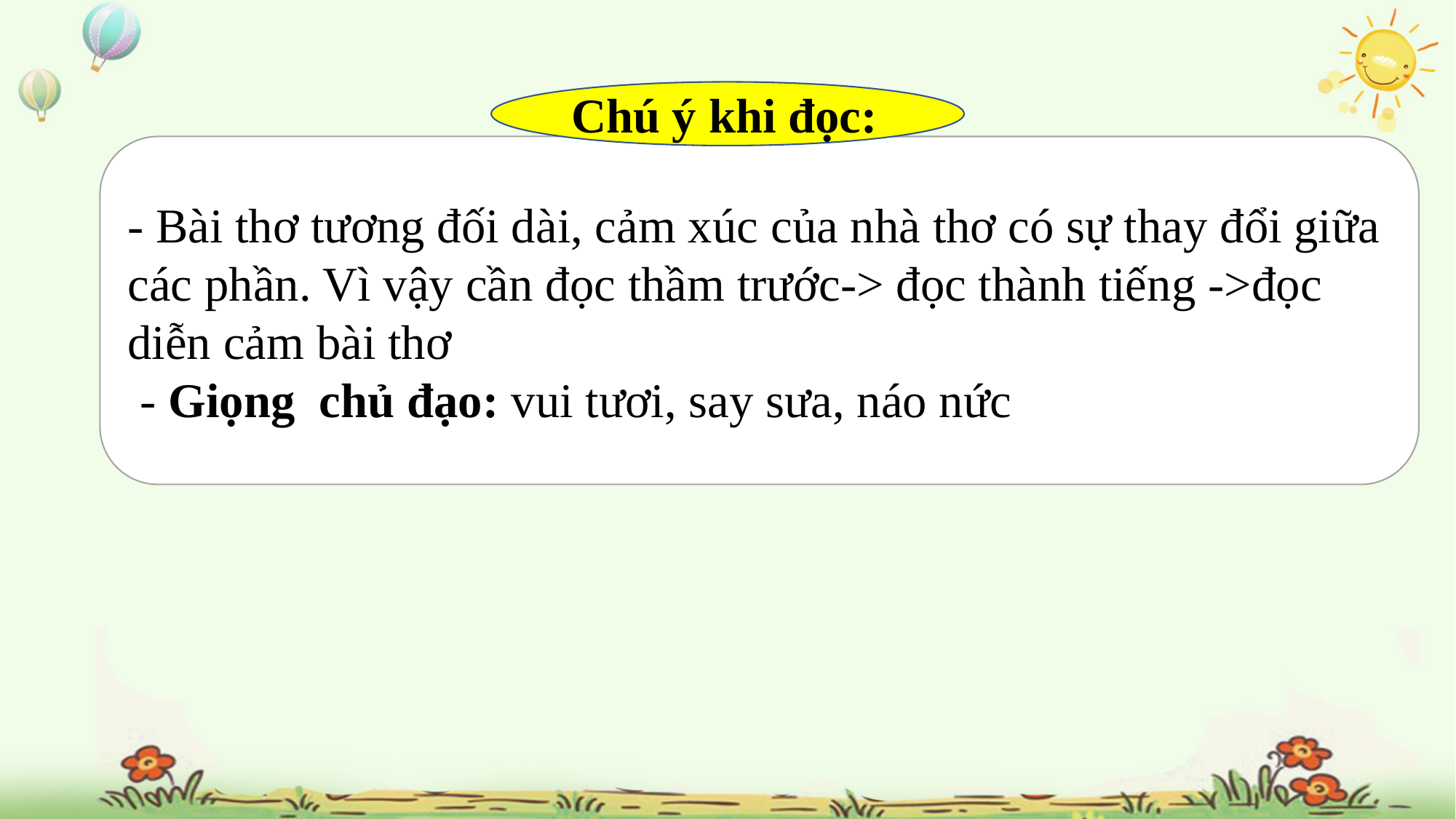

Chú ý khi đọc:
- Bài thơ tương đối dài, cảm xúc của nhà thơ có sự thay đổi giữa các phần. Vì vậy cần đọc thầm trước-> đọc thành tiếng ->đọc diễn cảm bài thơ
 - Giọng  chủ đạo: vui tươi, say sưa, náo nức